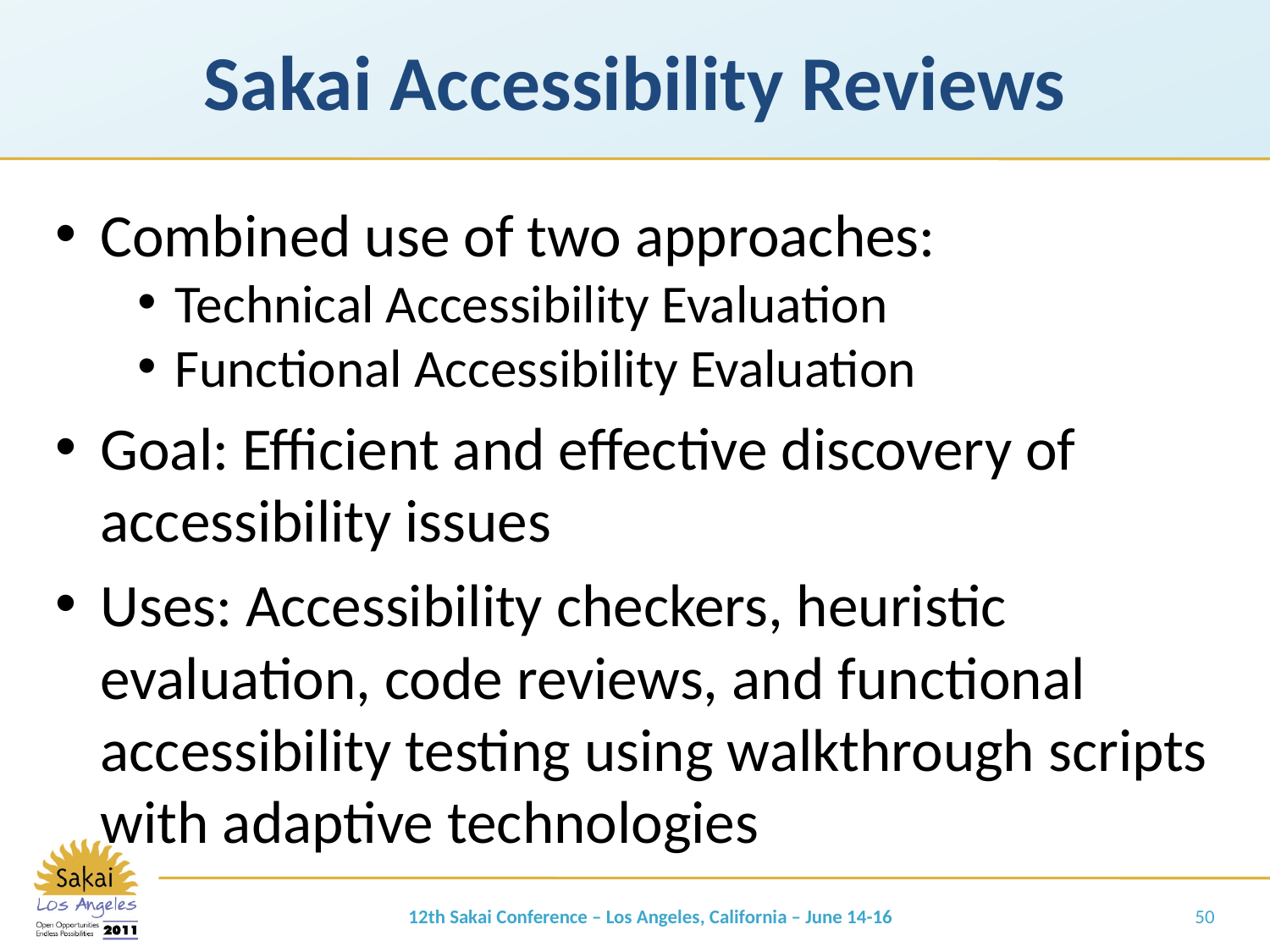

# Sakai Accessibility Reviews
Combined use of two approaches:
Technical Accessibility Evaluation
Functional Accessibility Evaluation
Goal: Efficient and effective discovery of accessibility issues
Uses: Accessibility checkers, heuristic evaluation, code reviews, and functional accessibility testing using walkthrough scripts with adaptive technologies
12th Sakai Conference – Los Angeles, California – June 14-16
50